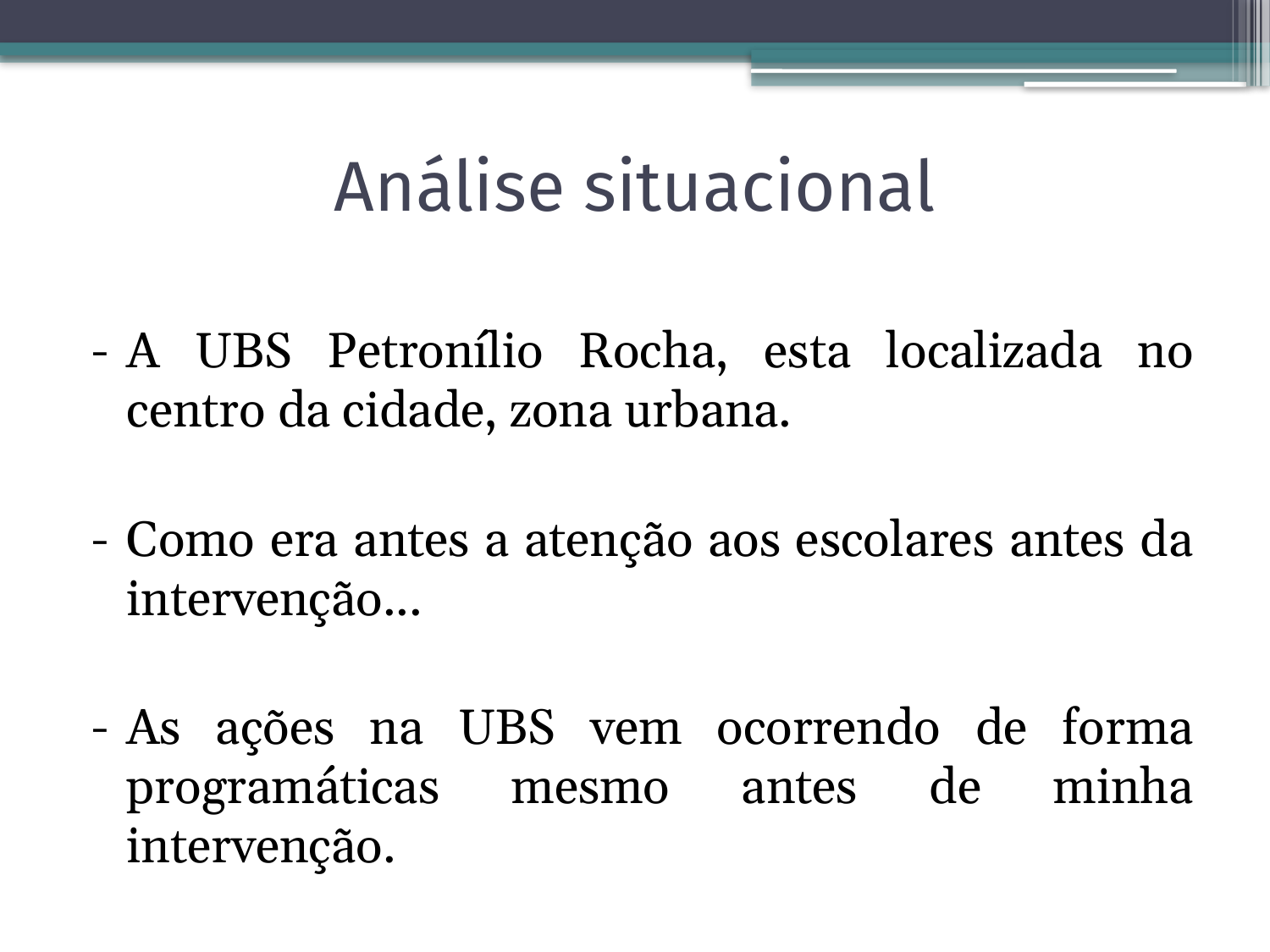

# Análise situacional
-	A UBS Petronílio Rocha, esta localizada no centro da cidade, zona urbana.

-	Como era antes a atenção aos escolares antes da intervenção...

-	As ações na UBS vem ocorrendo de forma programáticas mesmo antes de minha intervenção.